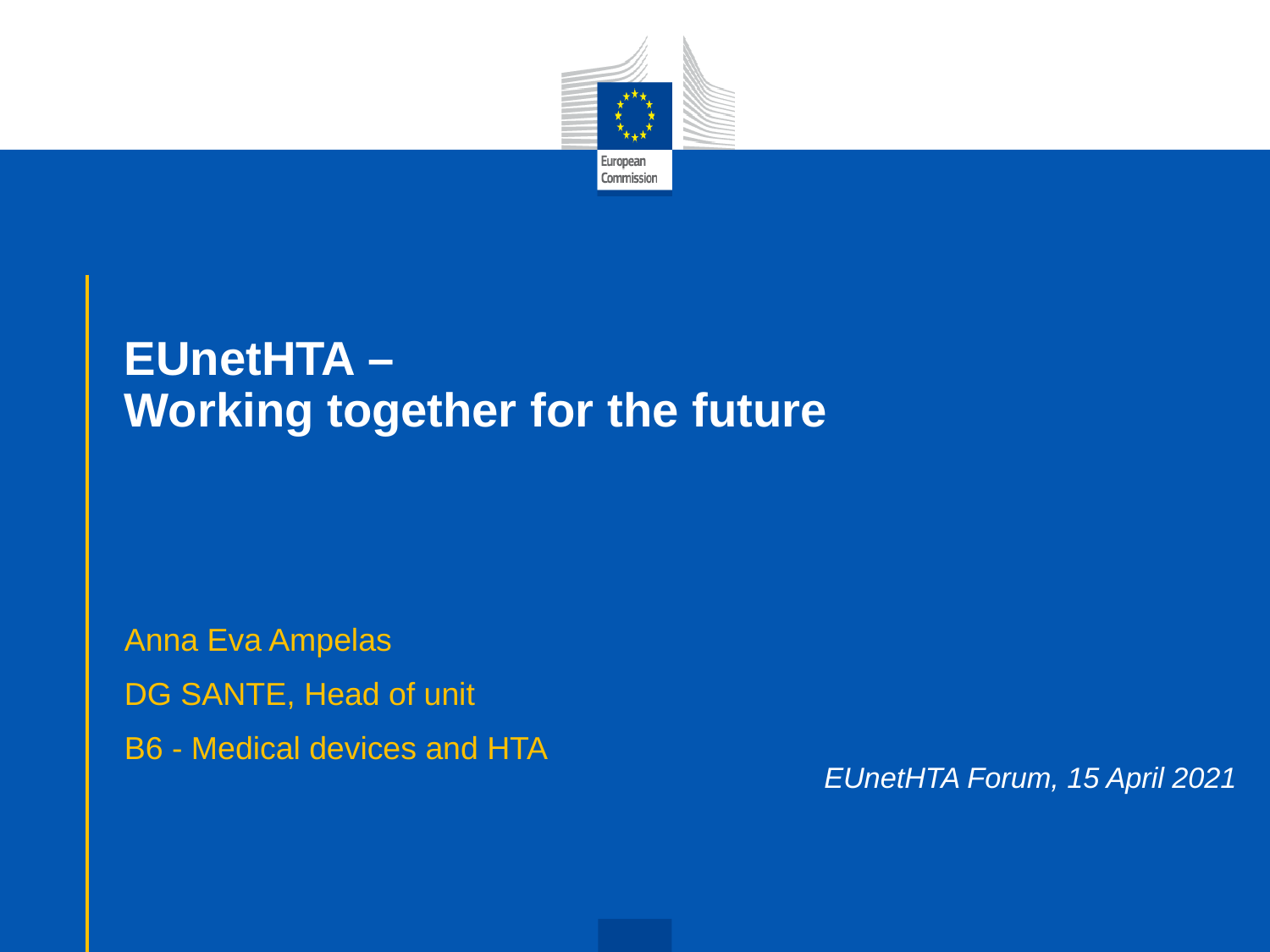

# EUnetHTA – Working together for the future
Anna Eva Ampelas
DG SANTE, Head of unit
B6 - Medical devices and HTA
EUnetHTA Forum, 15 April 2021